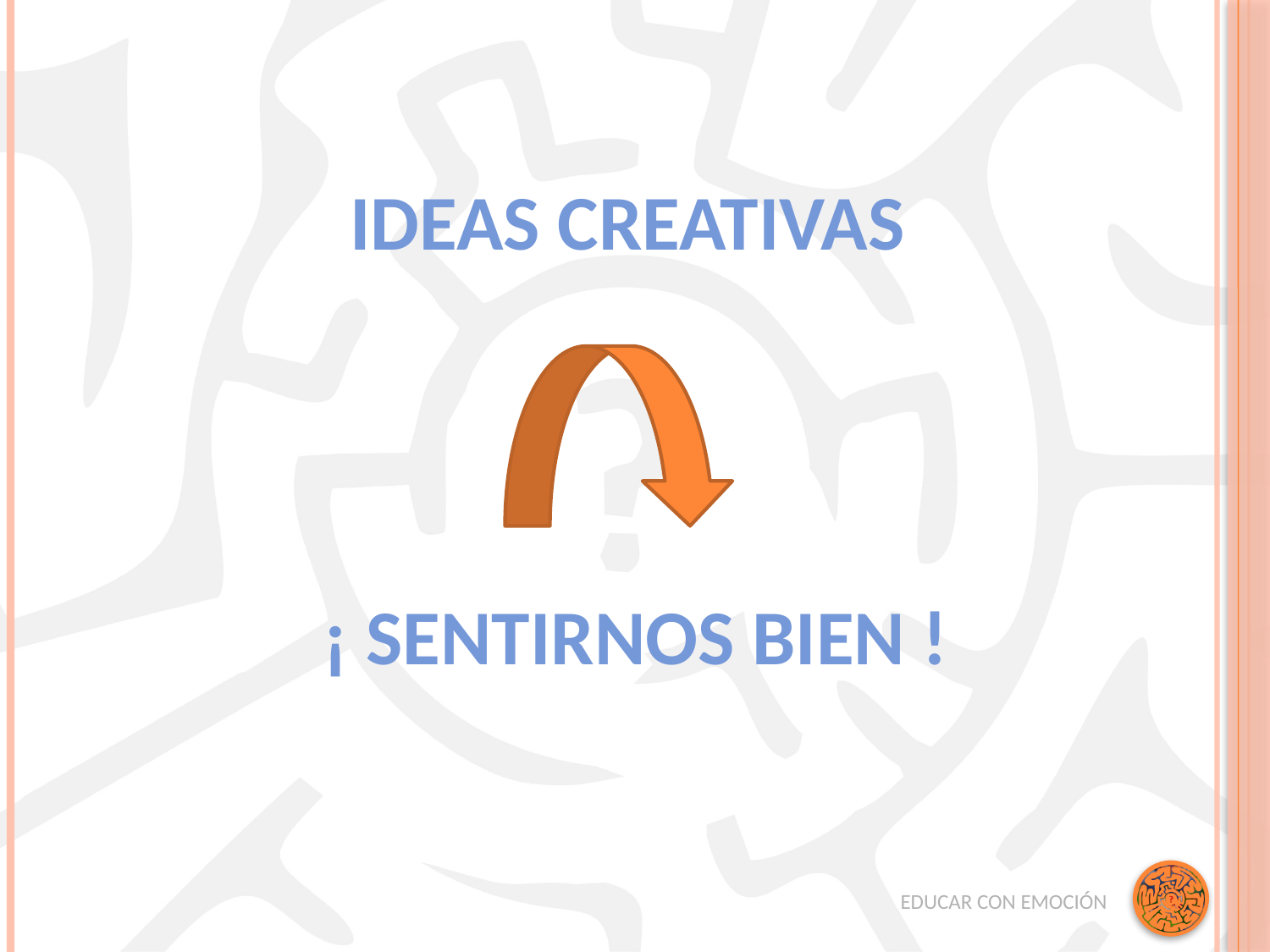

#
IDEAS CREATIVAS

¡ SENTIRNOS BIEN !

EDUCAR CON EMOCIÓN